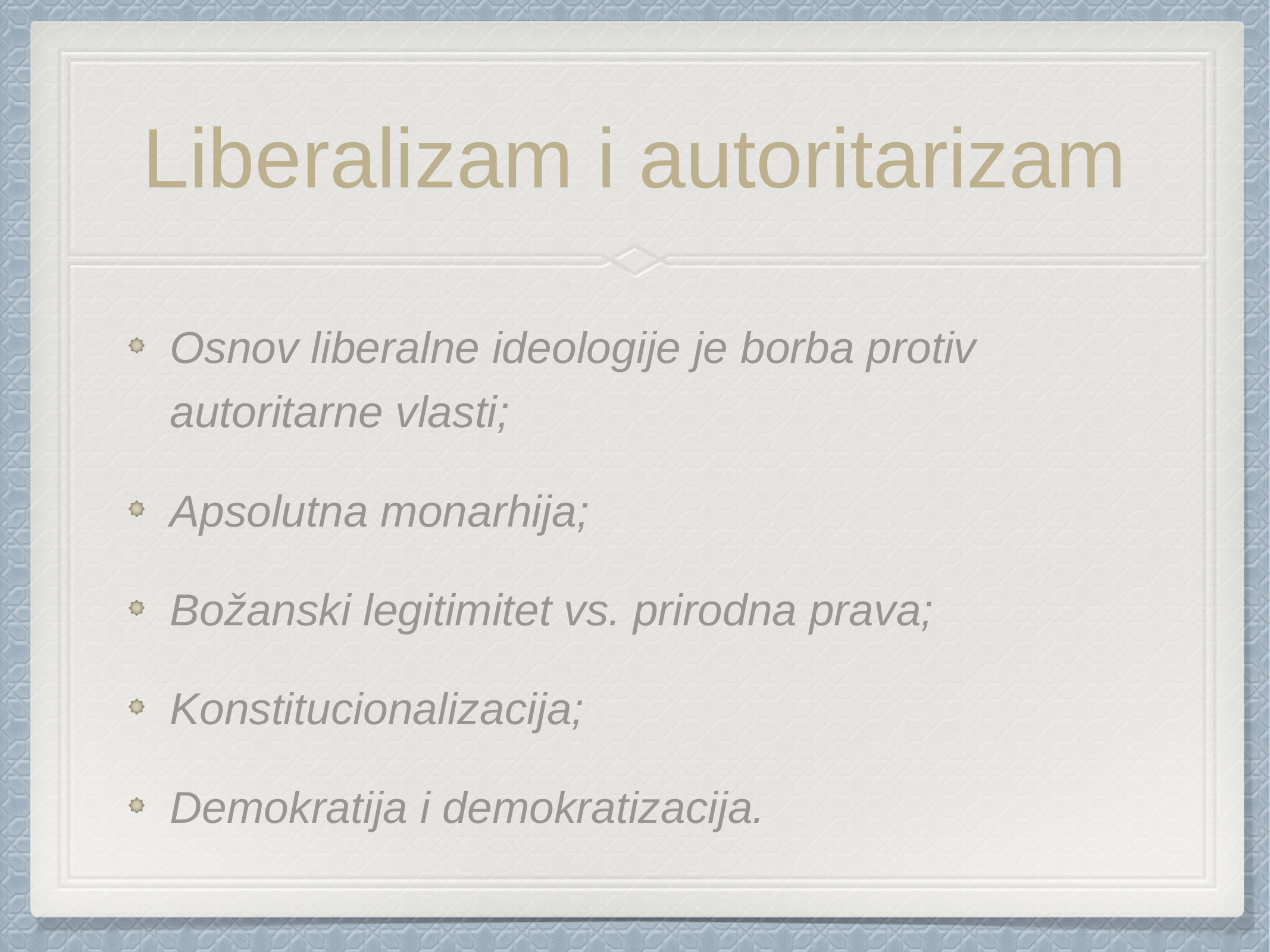

# Liberalizam i autoritarizam
Osnov liberalne ideologije je borba protiv autoritarne vlasti;
Apsolutna monarhija;
Božanski legitimitet vs. prirodna prava;
Konstitucionalizacija;
Demokratija i demokratizacija.